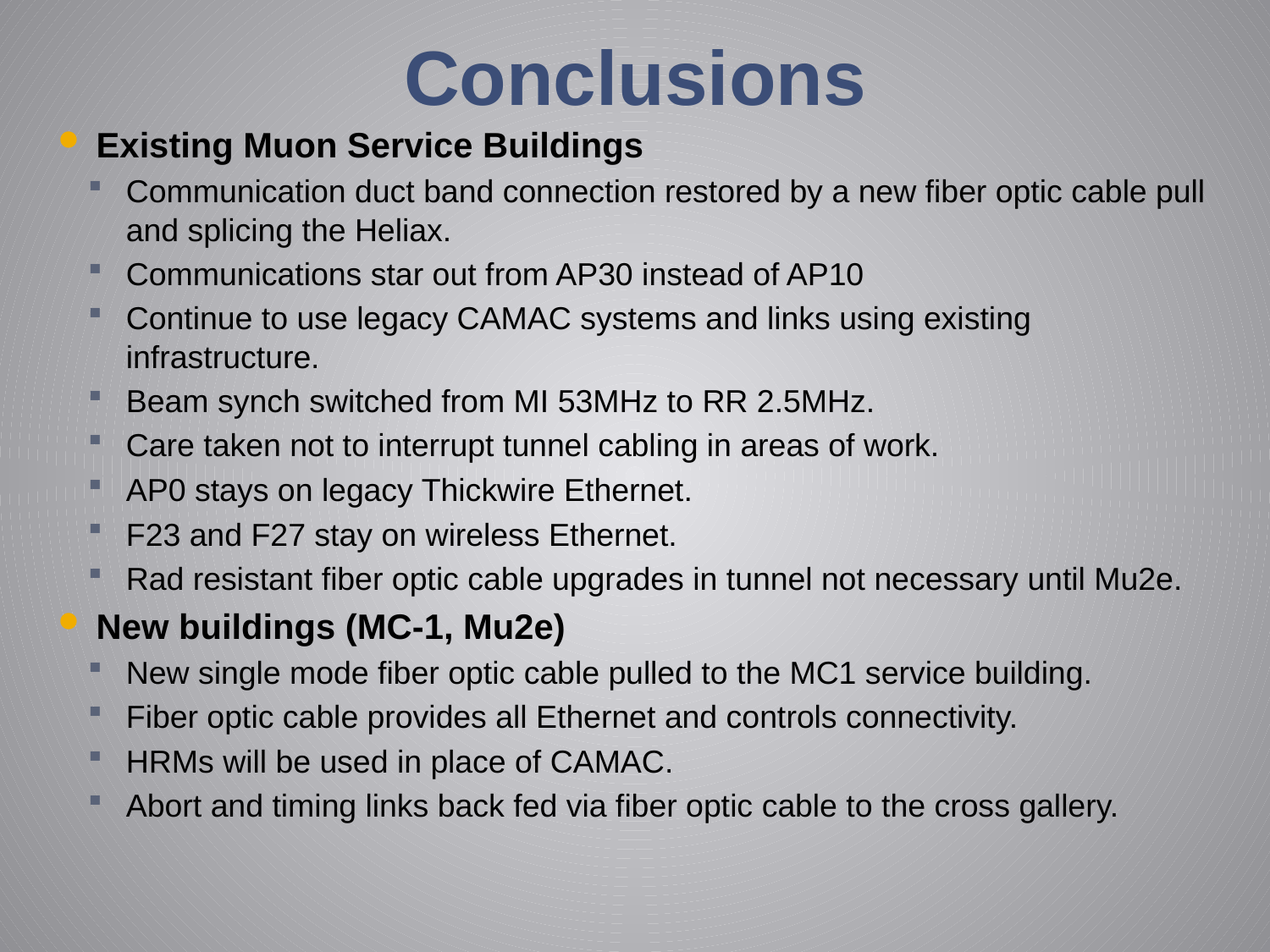

# Conclusions
Existing Muon Service Buildings
Communication duct band connection restored by a new fiber optic cable pull and splicing the Heliax.
Communications star out from AP30 instead of AP10
Continue to use legacy CAMAC systems and links using existing infrastructure.
Beam synch switched from MI 53MHz to RR 2.5MHz.
Care taken not to interrupt tunnel cabling in areas of work.
AP0 stays on legacy Thickwire Ethernet.
F23 and F27 stay on wireless Ethernet.
Rad resistant fiber optic cable upgrades in tunnel not necessary until Mu2e.
New buildings (MC-1, Mu2e)
New single mode fiber optic cable pulled to the MC1 service building.
Fiber optic cable provides all Ethernet and controls connectivity.
HRMs will be used in place of CAMAC.
Abort and timing links back fed via fiber optic cable to the cross gallery.